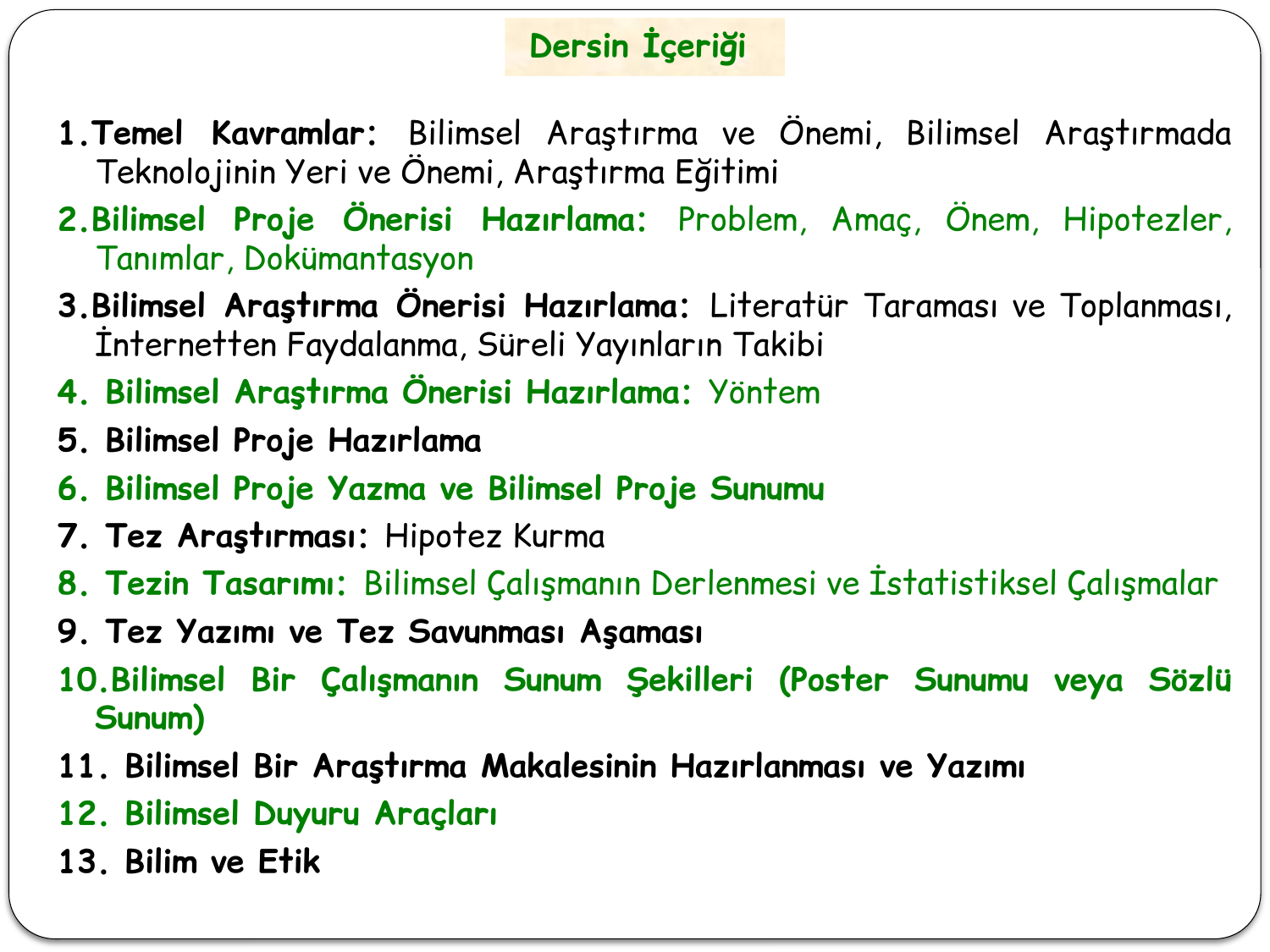

# Dersin İçeriği
1.Temel Kavramlar: Bilimsel Araştırma ve Önemi, Bilimsel Araştırmada Teknolojinin Yeri ve Önemi, Araştırma Eğitimi
2.Bilimsel Proje Önerisi Hazırlama: Problem, Amaç, Önem, Hipotezler, Tanımlar, Dokümantasyon
3.Bilimsel Araştırma Önerisi Hazırlama: Literatür Taraması ve Toplanması, İnternetten Faydalanma, Süreli Yayınların Takibi
4. Bilimsel Araştırma Önerisi Hazırlama: Yöntem
5. Bilimsel Proje Hazırlama
6. Bilimsel Proje Yazma ve Bilimsel Proje Sunumu
7. Tez Araştırması: Hipotez Kurma
8. Tezin Tasarımı: Bilimsel Çalışmanın Derlenmesi ve İstatistiksel Çalışmalar
9. Tez Yazımı ve Tez Savunması Aşaması
10.Bilimsel Bir Çalışmanın Sunum Şekilleri (Poster Sunumu veya Sözlü Sunum)
11. Bilimsel Bir Araştırma Makalesinin Hazırlanması ve Yazımı
12. Bilimsel Duyuru Araçları
13. Bilim ve Etik